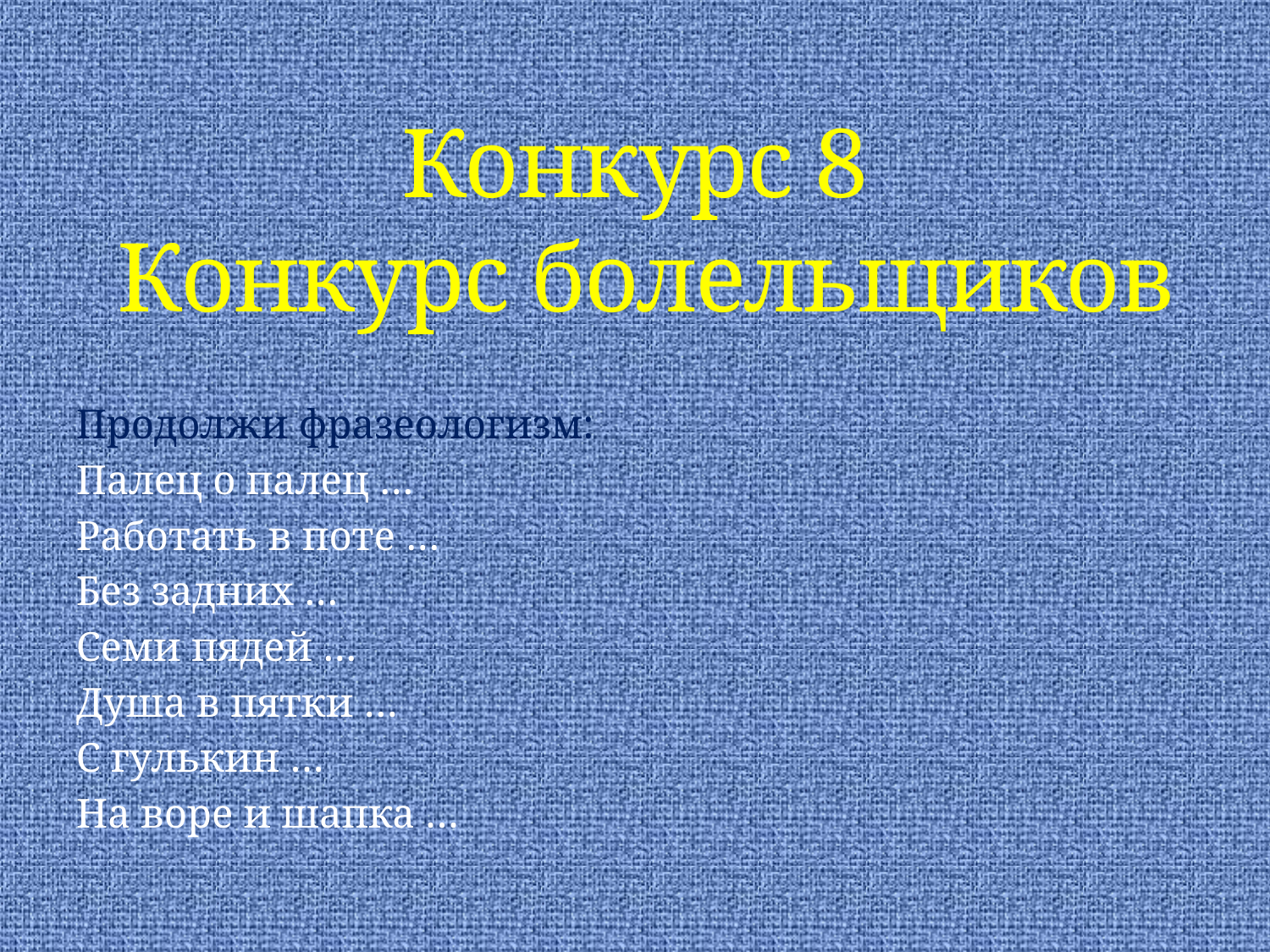

# Конкурс 8 Конкурс болельщиков

Продолжи фразеологизм:
Палец о палец …
Работать в поте …
Без задних …
Семи пядей …
Душа в пятки …
С гулькин …
На воре и шапка …